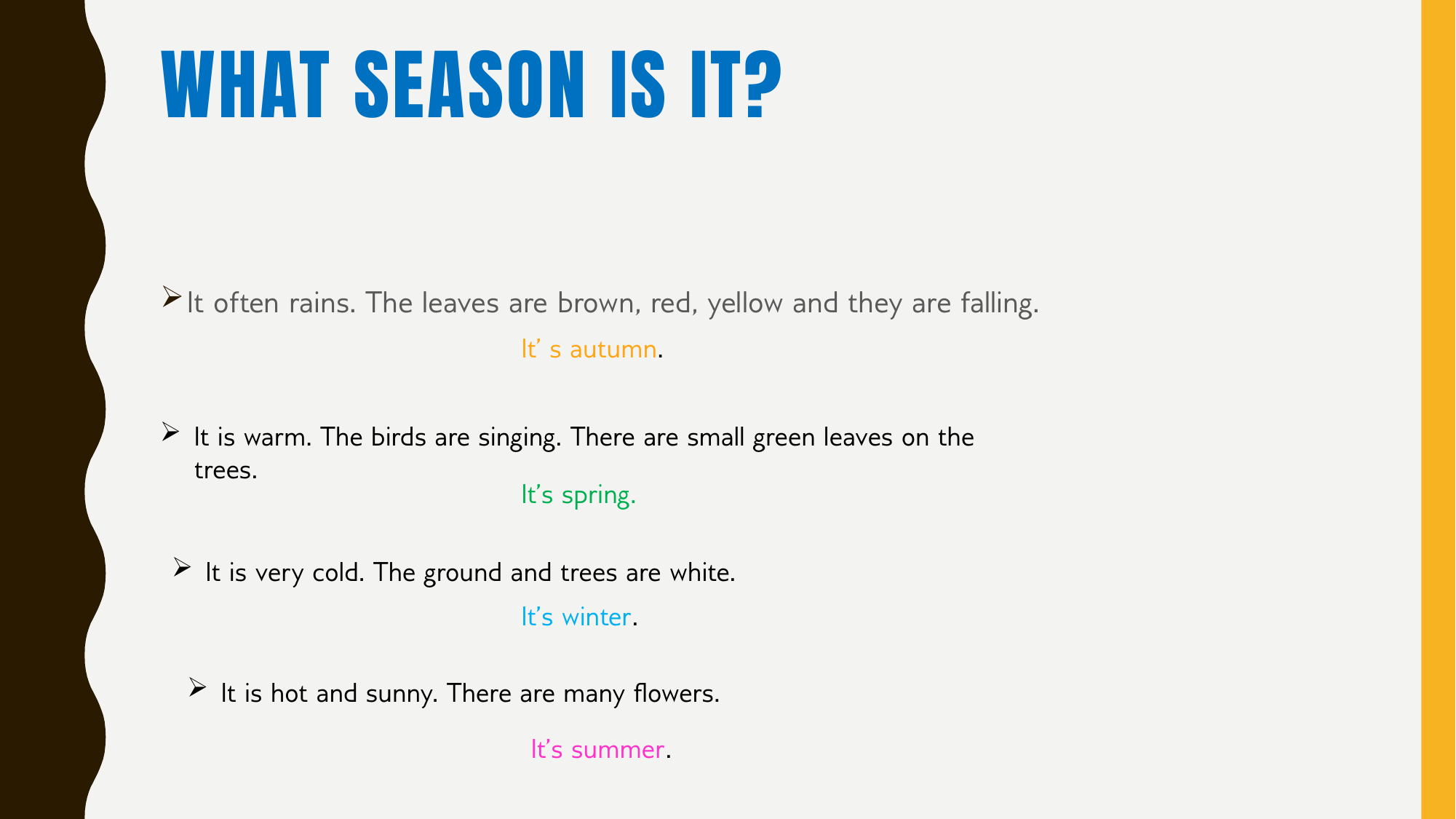

# What season is it?
It often rains. The leaves are brown, red, yellow and they are falling.

It’ s autumn.
It is warm. The birds are singing. There are small green leaves on the trees.
It’s spring.
It is very cold. The ground and trees are white.
It’s winter.
It is hot and sunny. There are many flowers.
It’s summer.